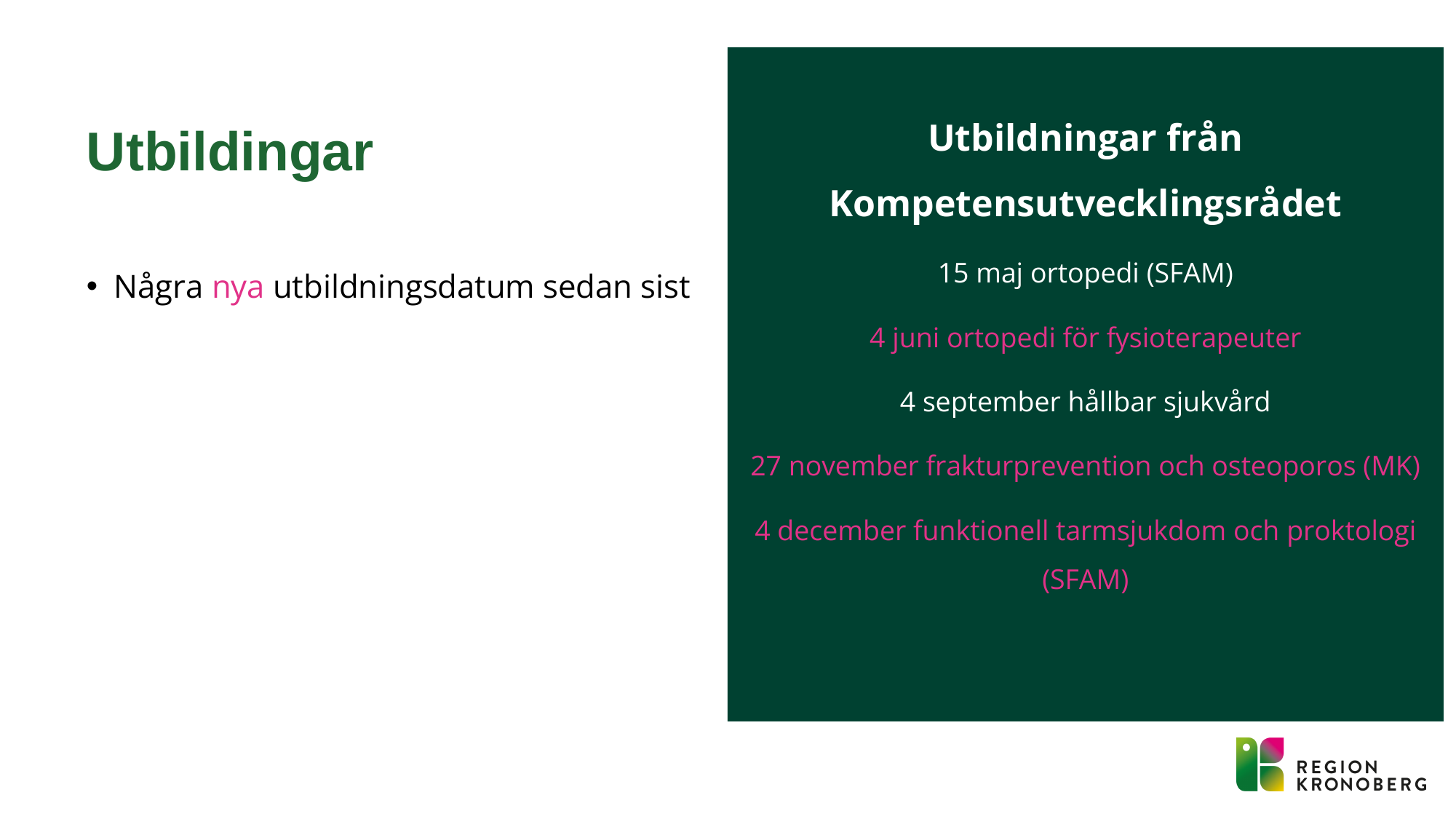

Utbildningar från Kompetensutvecklingsrådet
15 maj ortopedi (SFAM)
4 juni ortopedi för fysioterapeuter
4 september hållbar sjukvård
27 november frakturprevention och osteoporos (MK)
4 december funktionell tarmsjukdom och proktologi (SFAM)

# Utbildingar
Några nya utbildningsdatum sedan sist